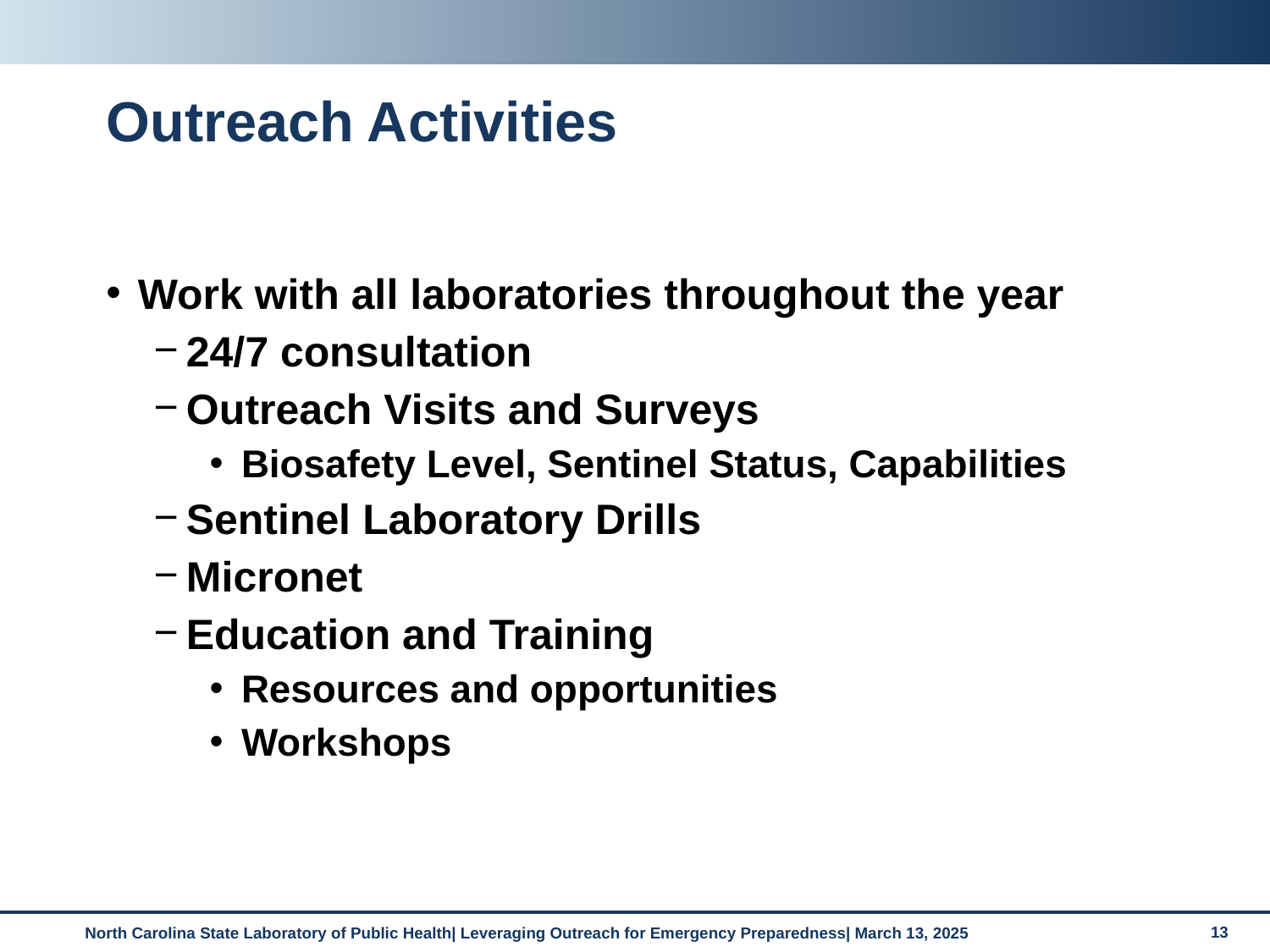

# Outreach Activities
Work with all laboratories throughout the year
24/7 consultation
Outreach Visits and Surveys
Biosafety Level, Sentinel Status, Capabilities
Sentinel Laboratory Drills
Micronet
Education and Training
Resources and opportunities
Workshops